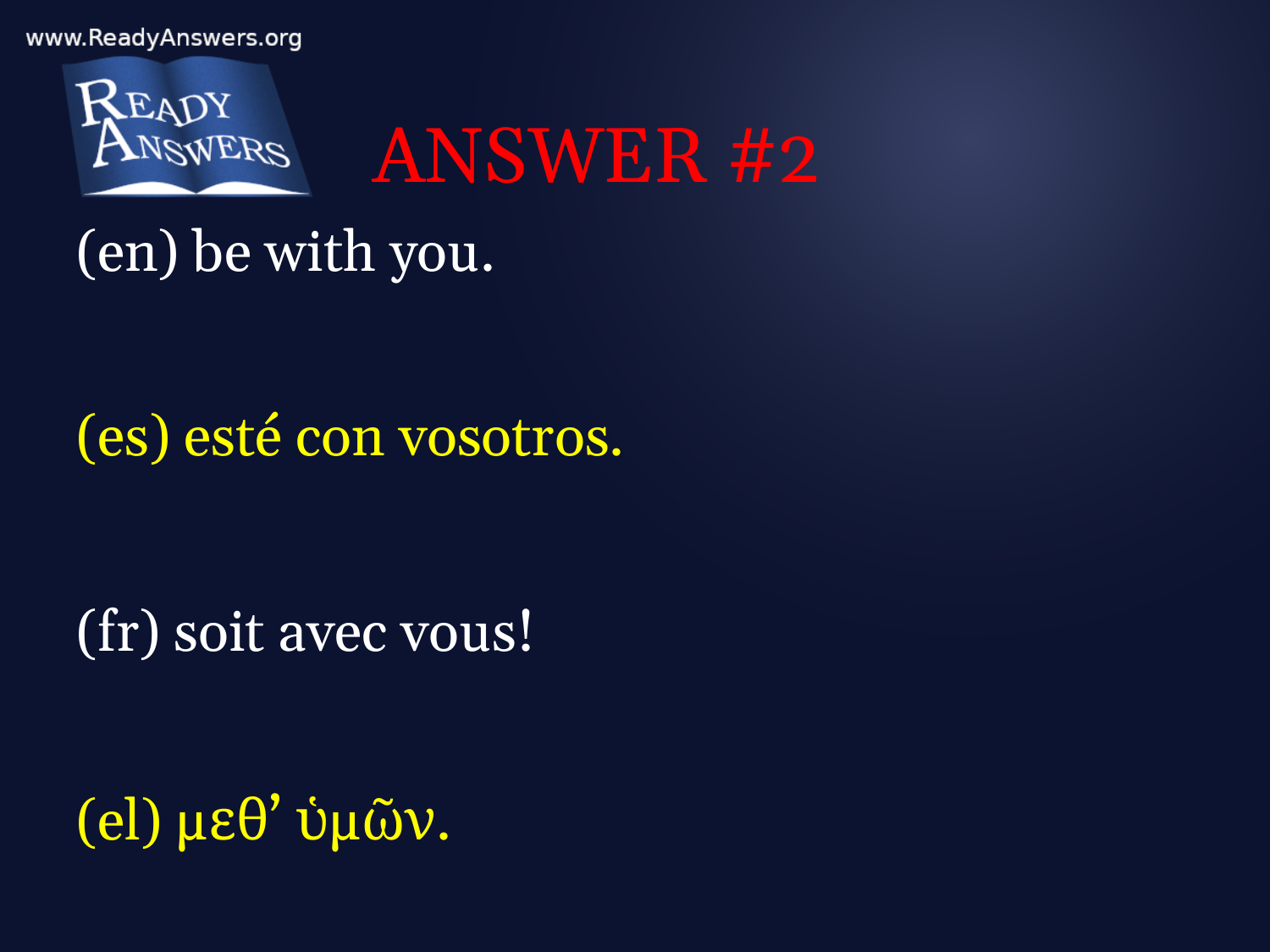

# ANSWER #2
(en) be with you.
(es) esté con vosotros.
(fr) soit avec vous!
(el) μεθ’ ὑμῶν.